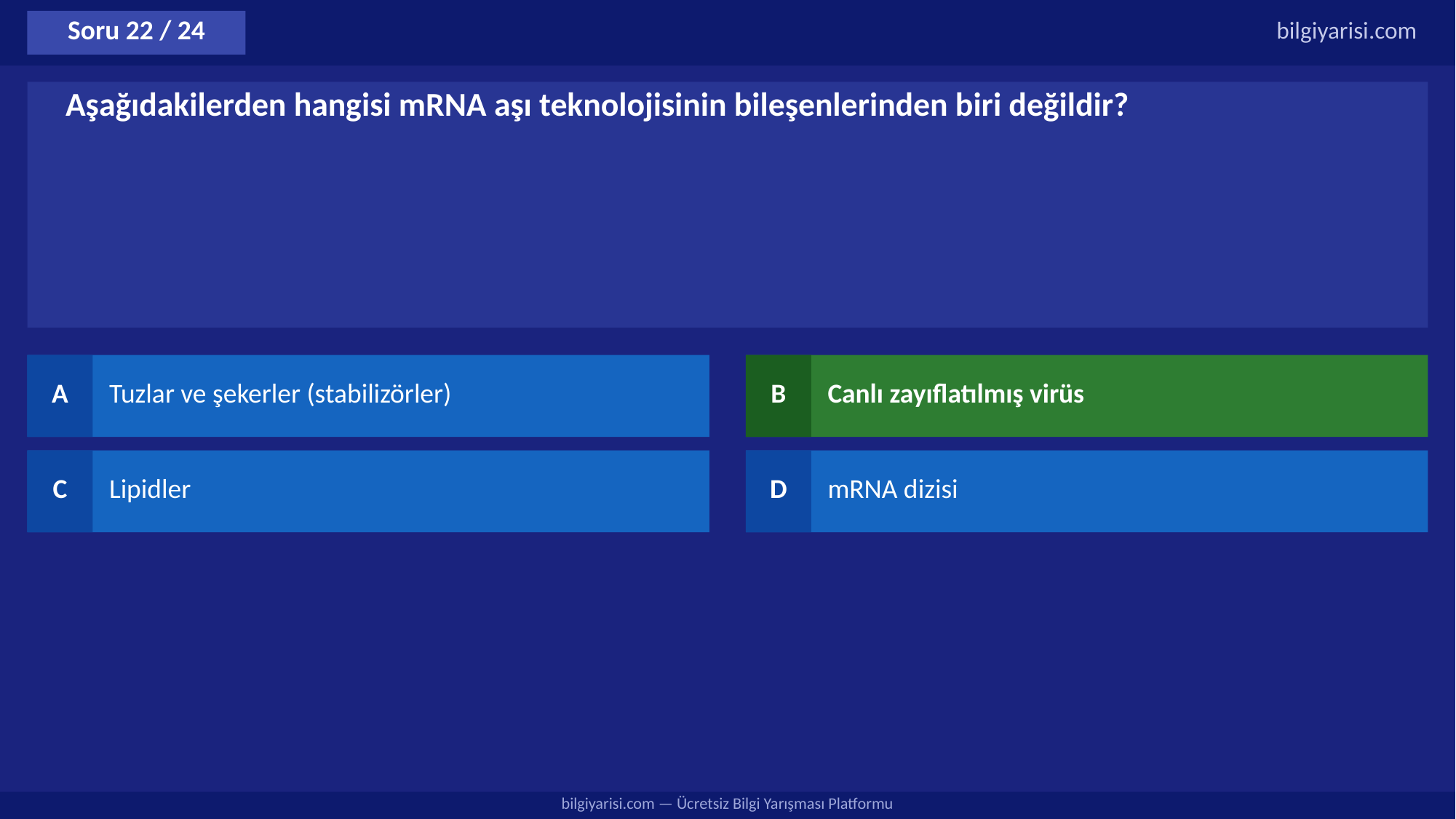

Soru 22 / 24
bilgiyarisi.com

Aşağıdakilerden hangisi mRNA aşı teknolojisinin bileşenlerinden biri değildir?

A
Tuzlar ve şekerler (stabilizörler)

B
Canlı zayıflatılmış virüs

C
Lipidler

D
mRNA dizisi
bilgiyarisi.com — Ücretsiz Bilgi Yarışması Platformu